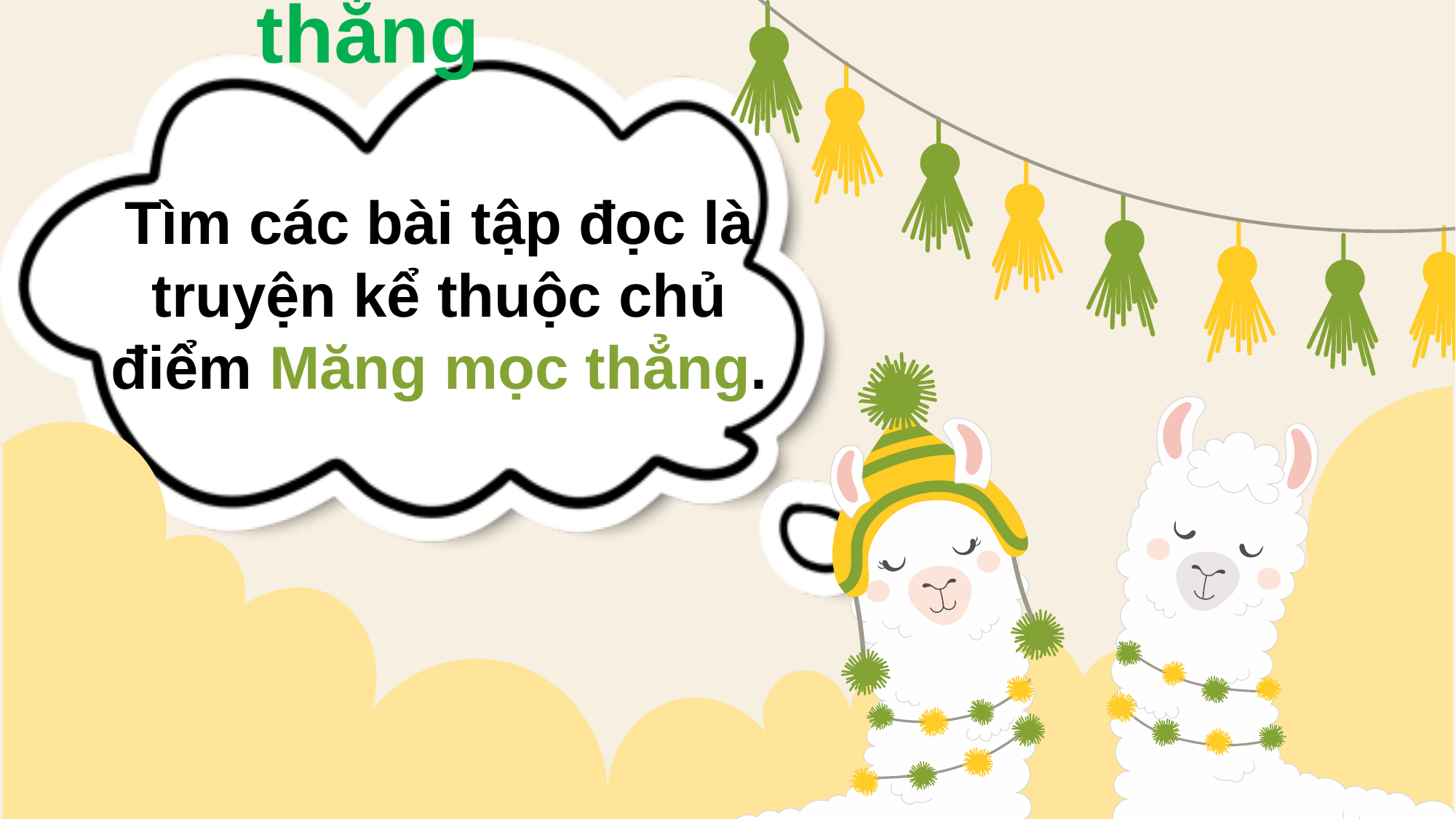

Chủ điểm Măng mọc thẳng
Tìm các bài tập đọc là truyện kể thuộc chủ điểm Măng mọc thẳng.